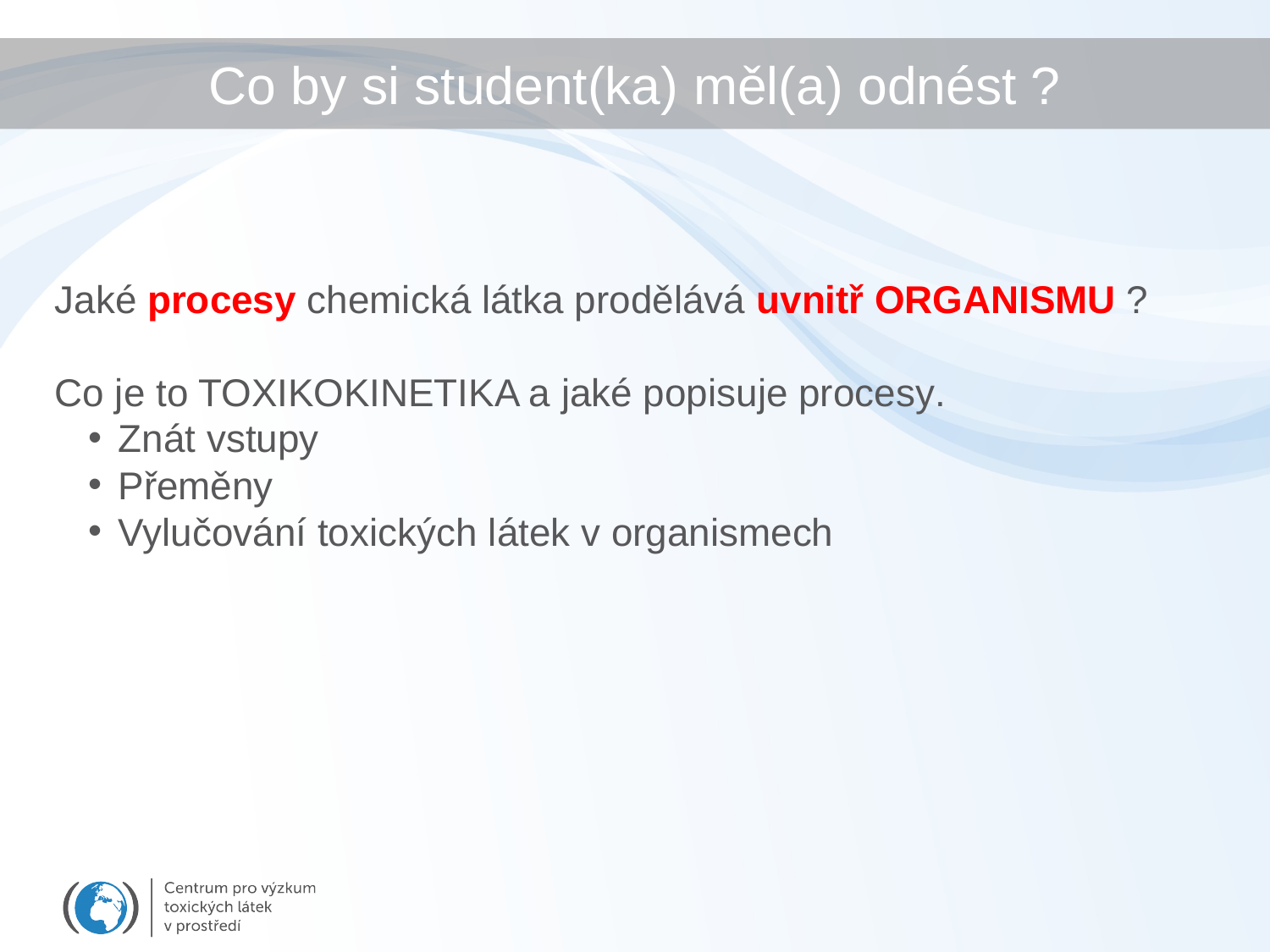

Co by si student(ka) měl(a) odnést ?

Jaké procesy chemická látka prodělává uvnitř ORGANISMU ?

Co je to TOXIKOKINETIKA a jaké popisuje procesy.
Znát vstupy
Přeměny
Vylučování toxických látek v organismech